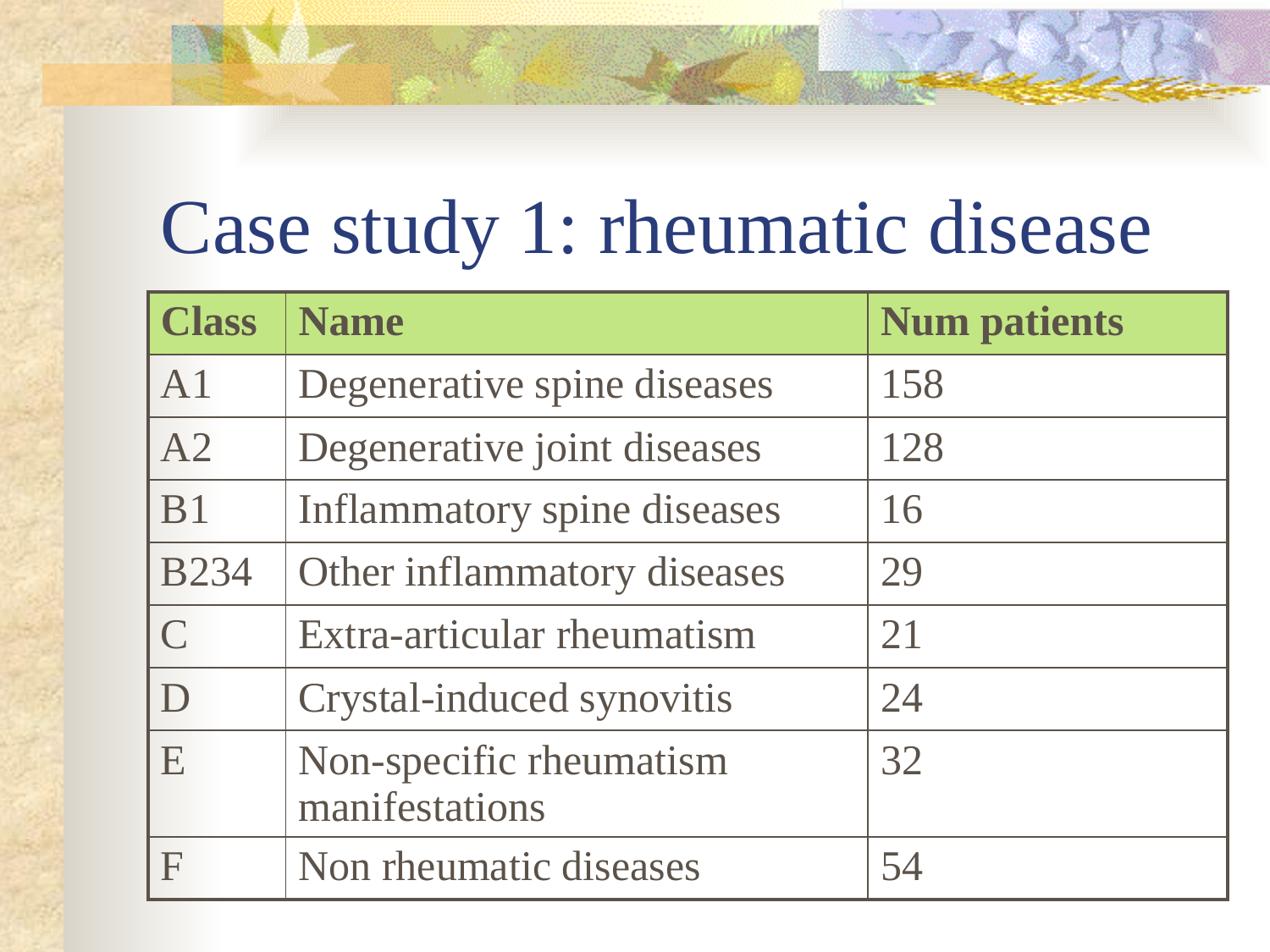

# Case study 1: rheumatic disease
| Class | Name | Num patients |
| --- | --- | --- |
| A1 | Degenerative spine diseases | 158 |
| A2 | Degenerative joint diseases | 128 |
| B1 | Inflammatory spine diseases | 16 |
| B234 | Other inflammatory diseases | 29 |
| C | Extra-articular rheumatism | 21 |
| D | Crystal-induced synovitis | 24 |
| E | Non-specific rheumatism manifestations | 32 |
| F | Non rheumatic diseases | 54 |